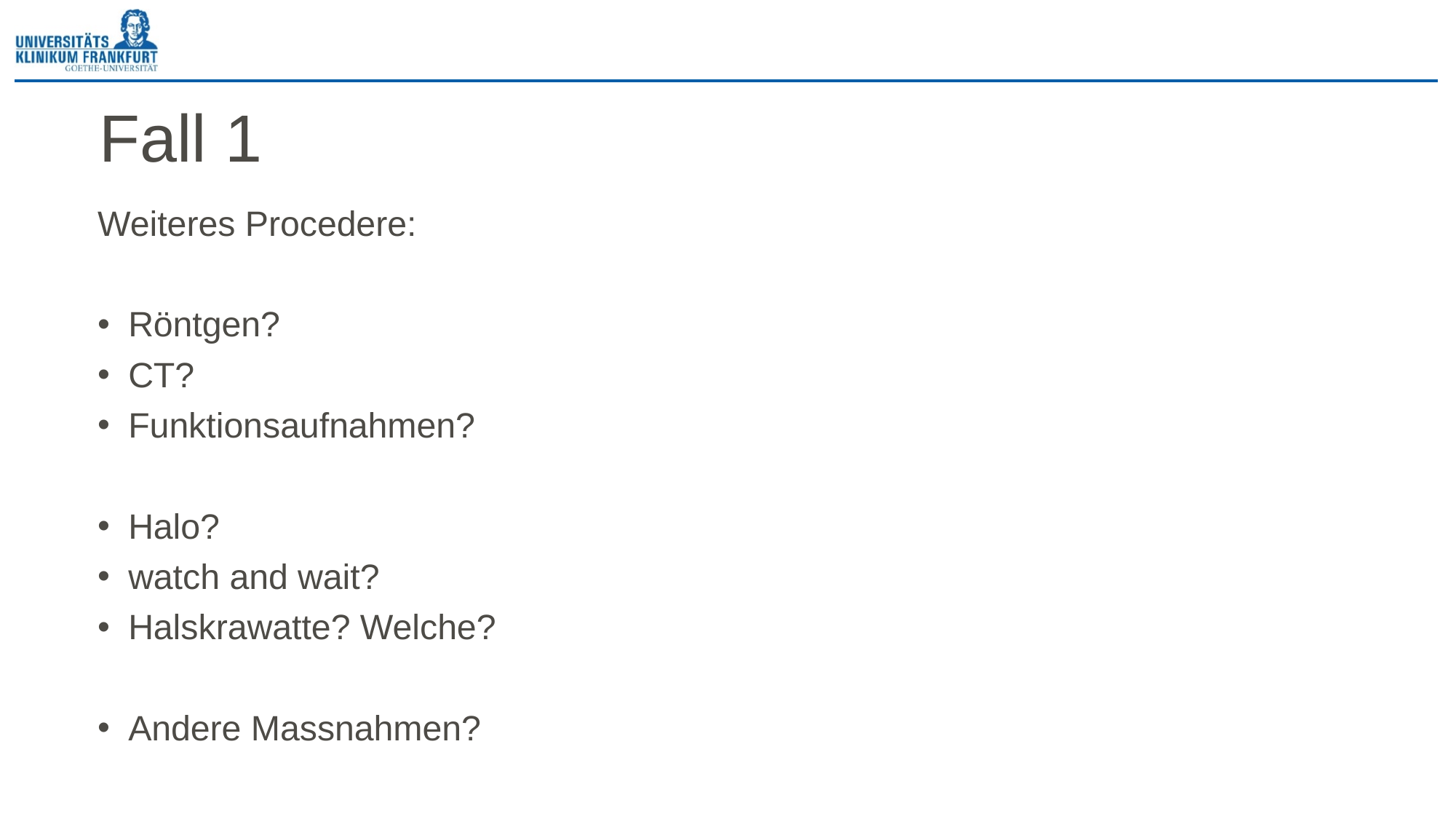

# Fall 1
Weiteres Procedere:

Röntgen?
CT?
Funktionsaufnahmen?

Halo?
watch and wait?
Halskrawatte? Welche?

Andere Massnahmen?